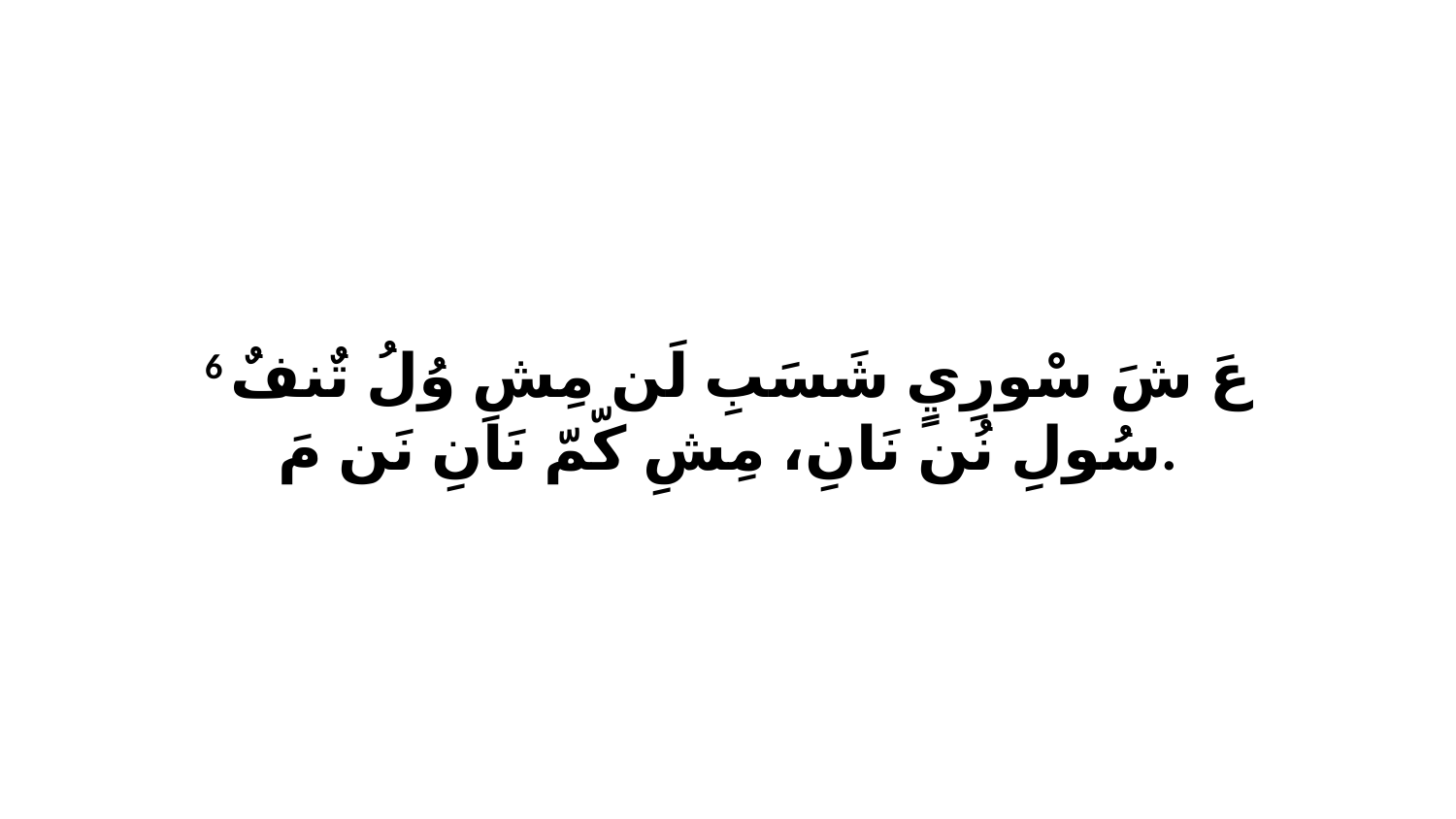

6 عَ شَ سْورِيٍ شَسَبِ لَن مِشِ وُلُ تٌنفٌ سُولِ نُن نَانِ، مِشِ كّمّ نَانِ نَن مَ.